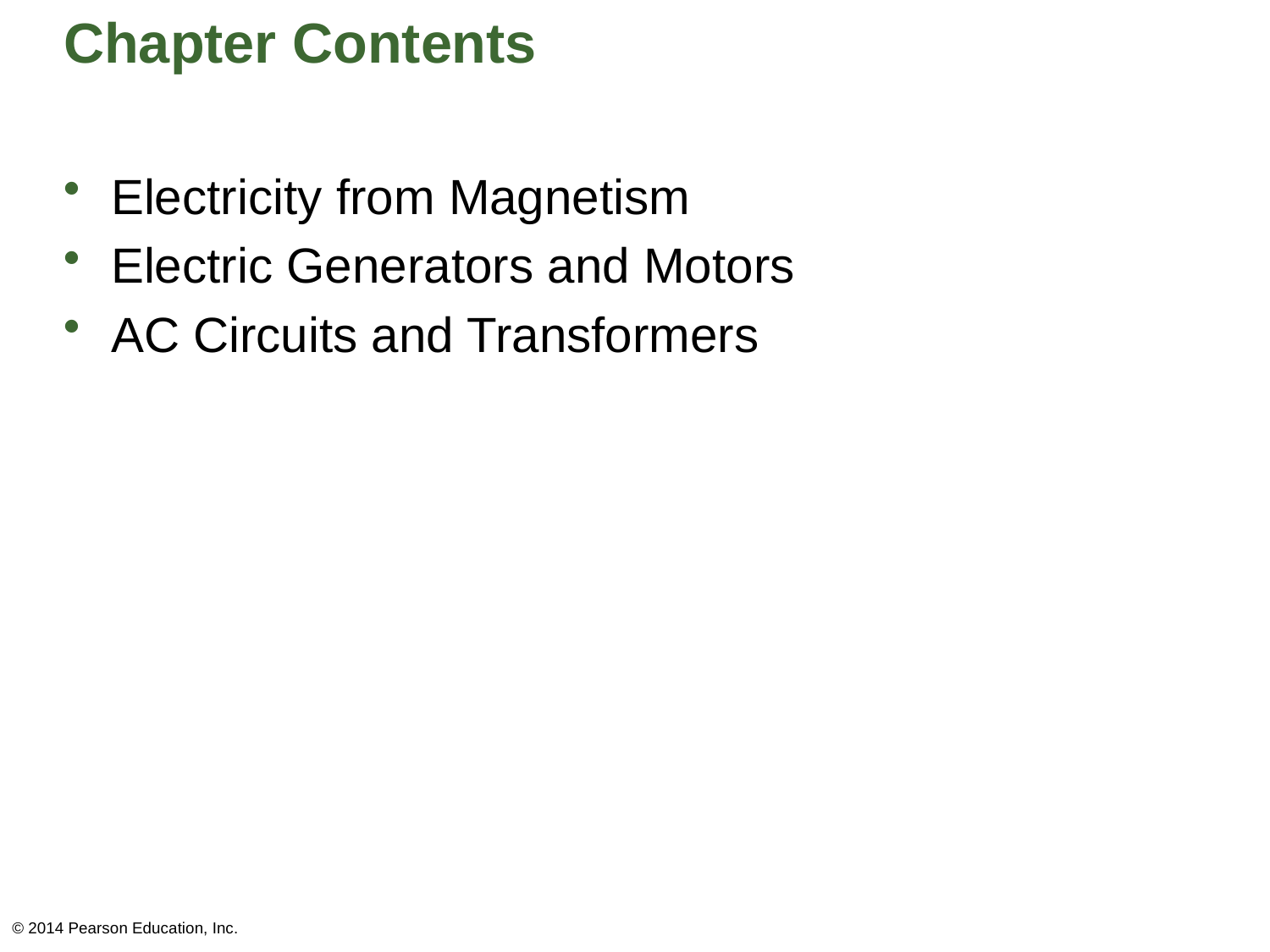

# Chapter Contents
Electricity from Magnetism
Electric Generators and Motors
AC Circuits and Transformers
© 2014 Pearson Education, Inc.